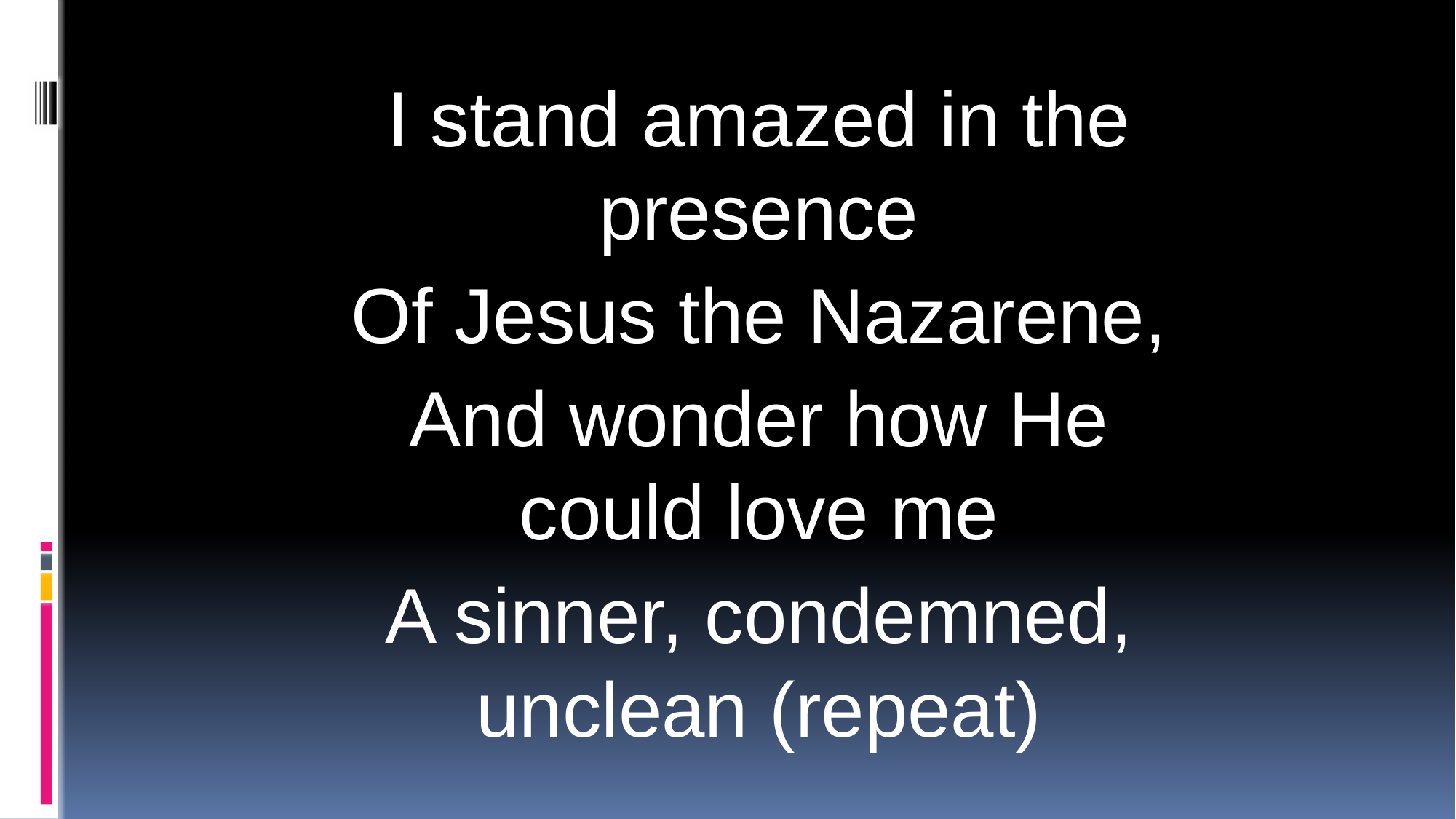

I stand amazed in the presence
Of Jesus the Nazarene,
And wonder how He could love me
A sinner, condemned, unclean (repeat)